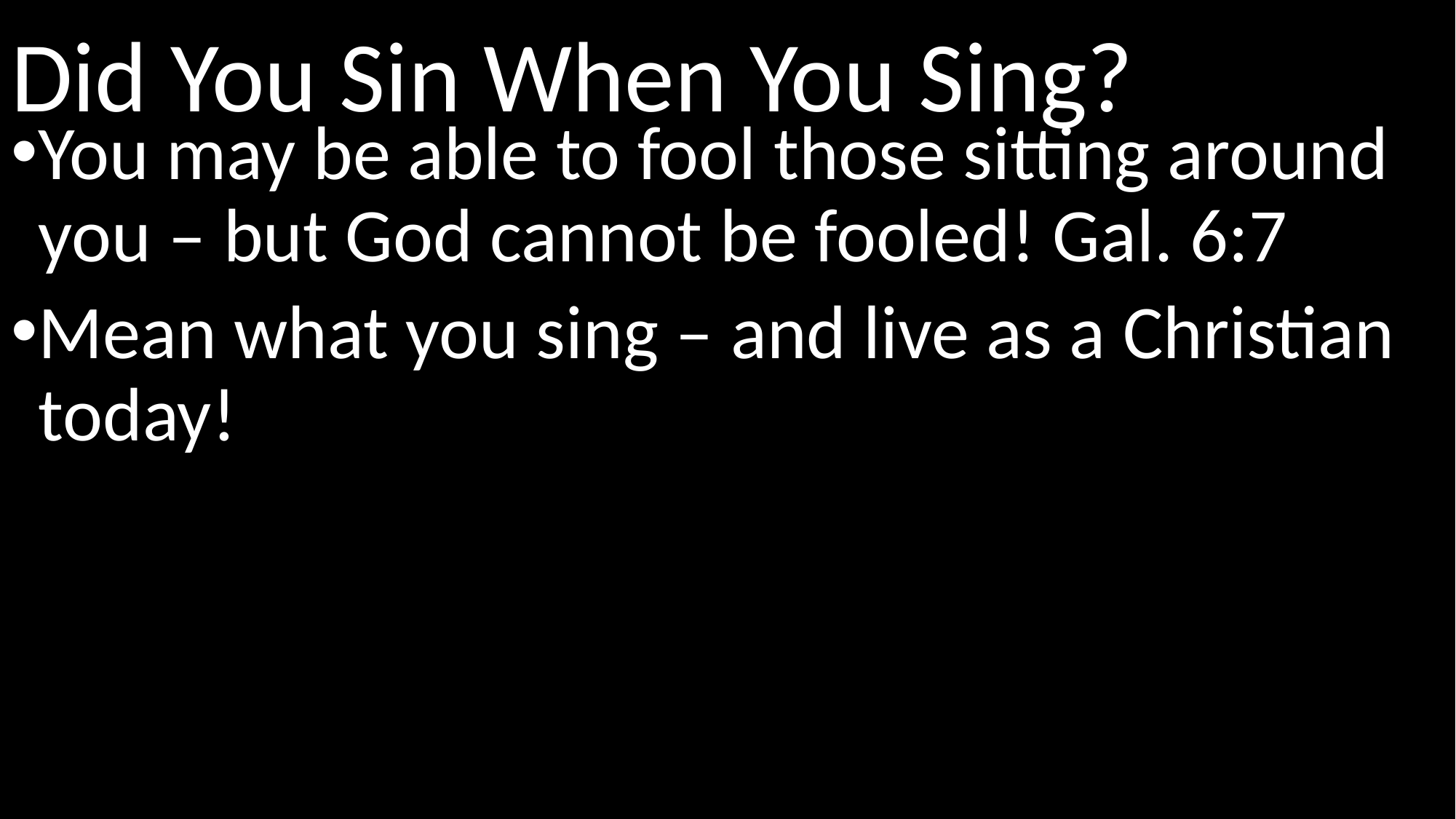

# Did You Sin When You Sing?
You may be able to fool those sitting around you – but God cannot be fooled! Gal. 6:7
Mean what you sing – and live as a Christian today!